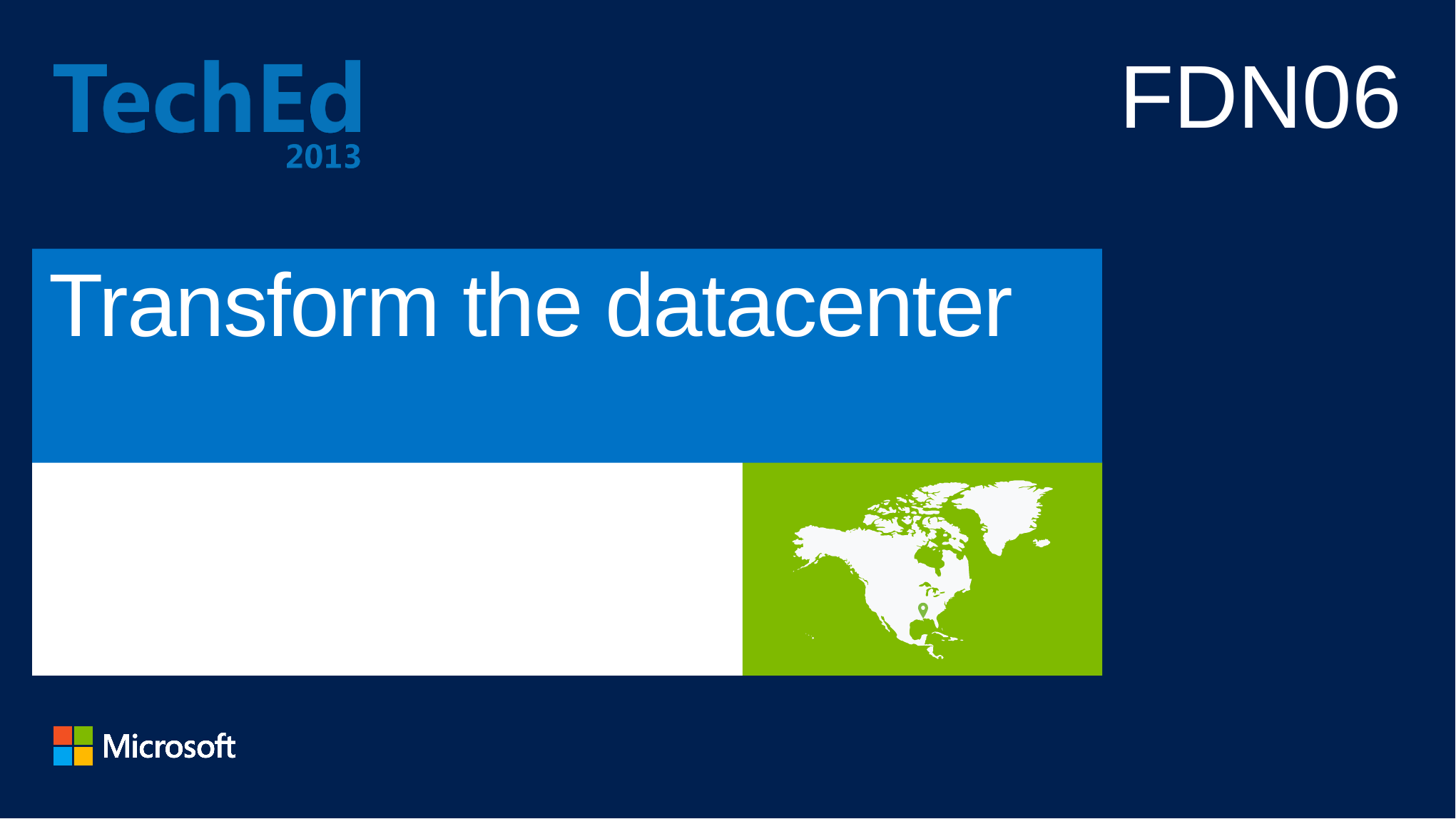

FDN06
# Transform the datacenter
Jeffrey Snover
Jeff Woolsey